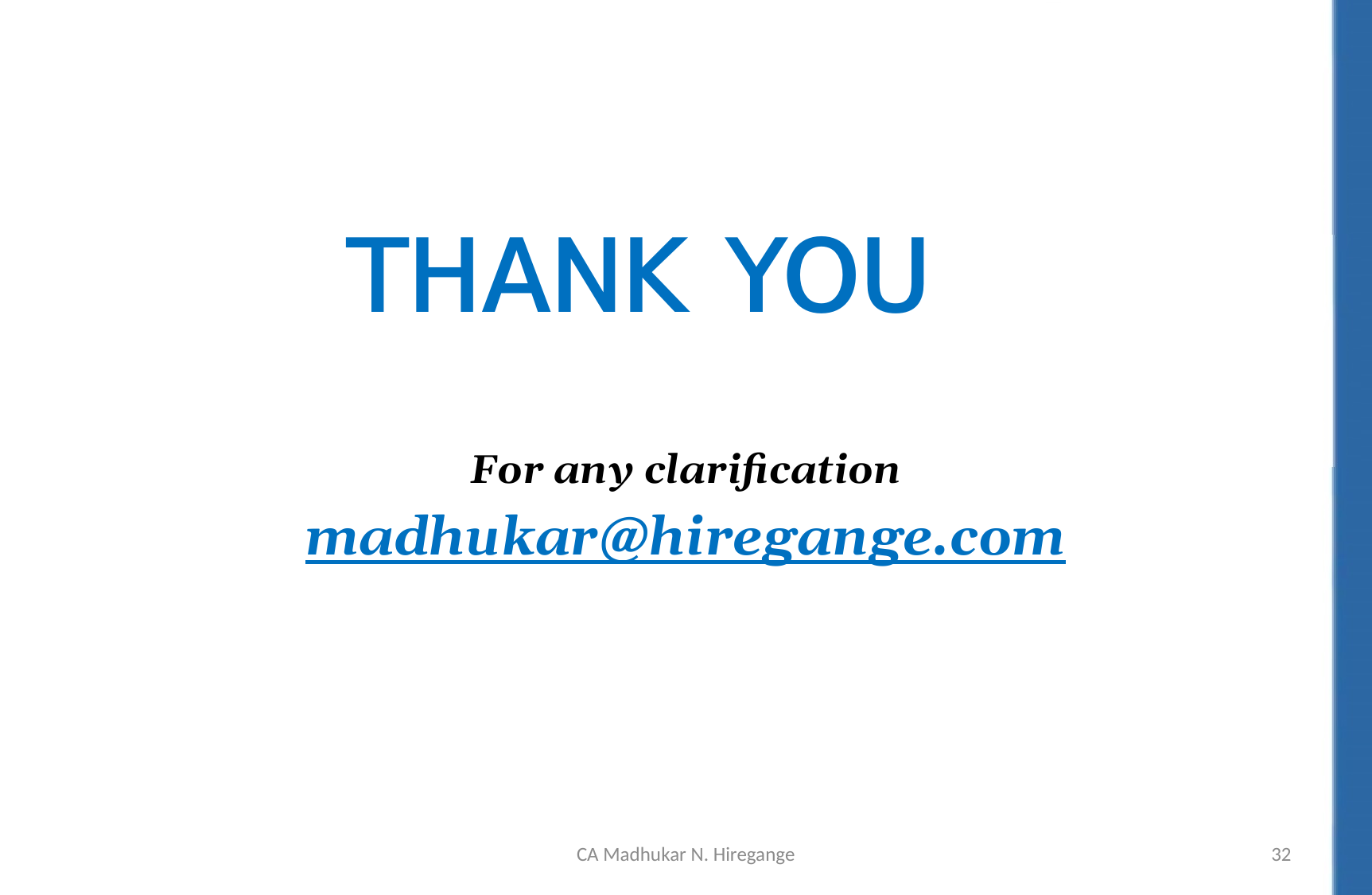

THANK YOU
For any clarification
madhukar@hiregange.com
CA Madhukar N. Hiregange
32